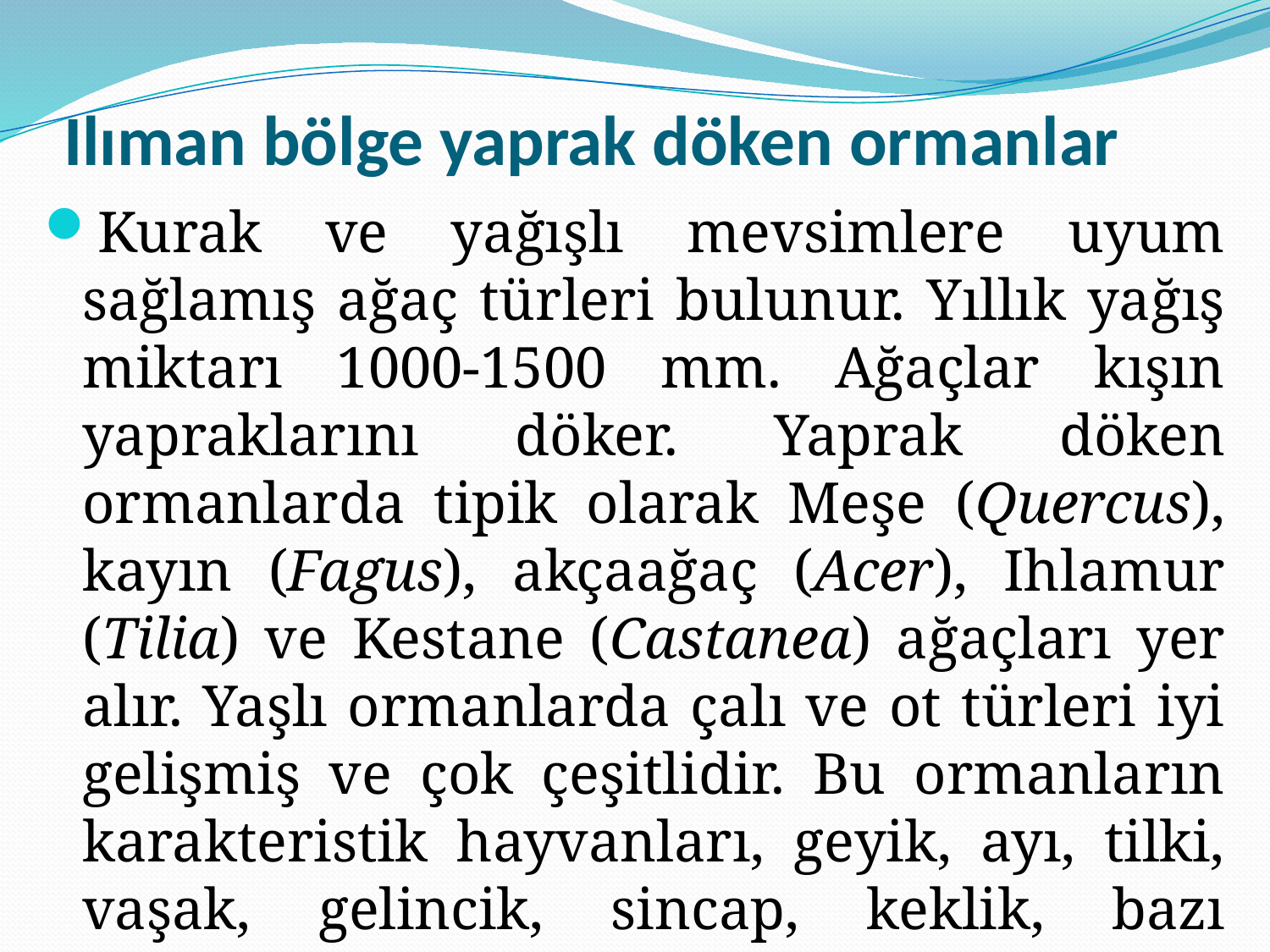

# Ilıman bölge yaprak döken ormanlar
Kurak ve yağışlı mevsimlere uyum sağlamış ağaç türleri bulunur. Yıllık yağış miktarı 1000-1500 mm. Ağaçlar kışın yapraklarını döker. Yaprak döken ormanlarda tipik olarak Meşe (Quercus), kayın (Fagus), akçaağaç (Acer), Ihlamur (Tilia) ve Kestane (Castanea) ağaçları yer alır. Yaşlı ormanlarda çalı ve ot türleri iyi gelişmiş ve çok çeşitlidir. Bu ormanların karakteristik hayvanları, geyik, ayı, tilki, vaşak, gelincik, sincap, keklik, bazı sürüngenler.